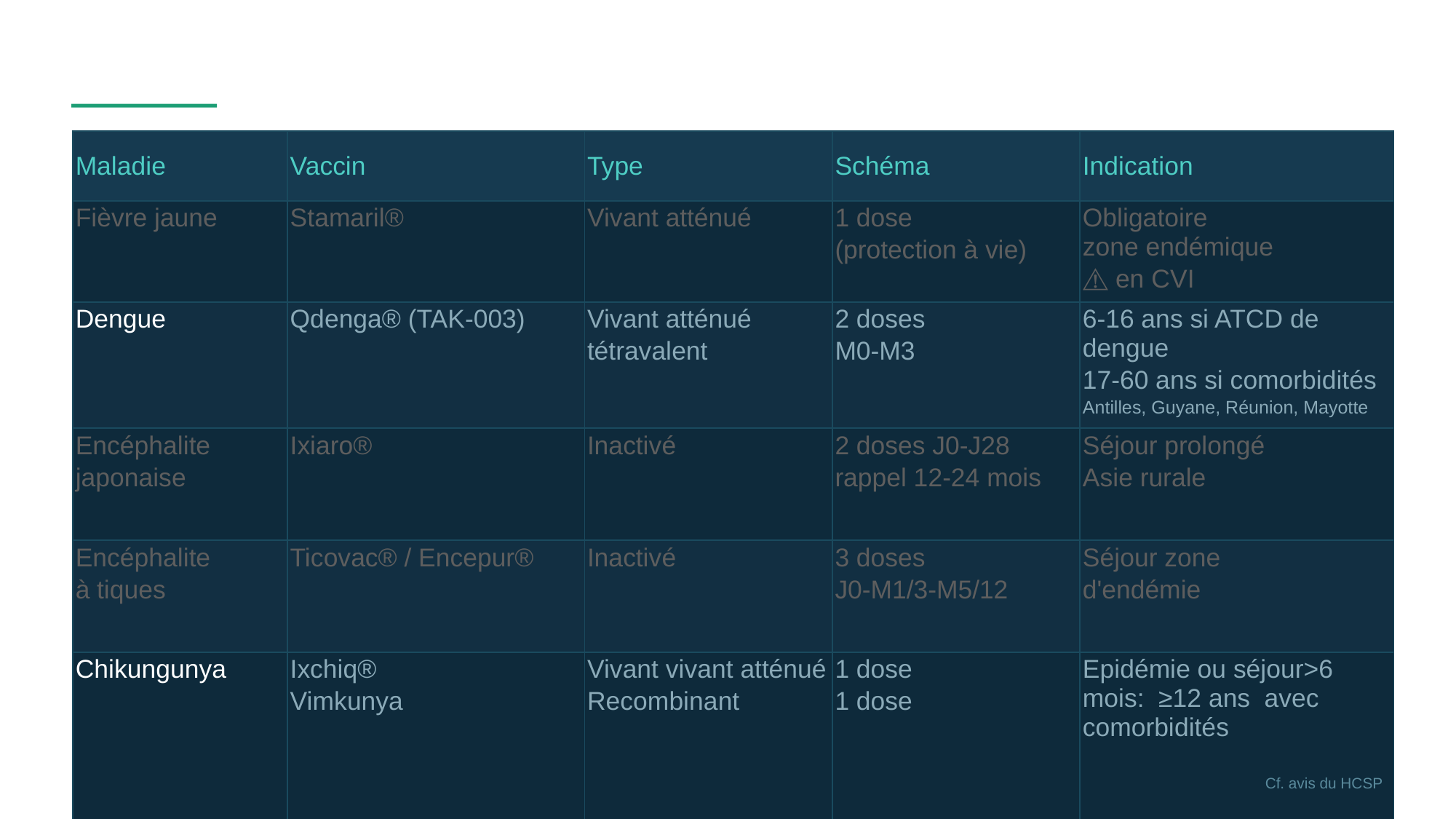

Vaccinations disponibles

| Maladie | Vaccin | Type | Schéma | Indication |
| --- | --- | --- | --- | --- |
| Fièvre jaune | Stamaril® | Vivant atténué | 1 dose (protection à vie) | Obligatoire zone endémique ⚠️ en CVI |
| Dengue | Qdenga® (TAK-003) | Vivant atténué tétravalent | 2 doses M0-M3 | 6-16 ans si ATCD de dengue 17-60 ans si comorbidités Antilles, Guyane, Réunion, Mayotte |
| Encéphalite japonaise | Ixiaro® | Inactivé | 2 doses J0-J28 rappel 12-24 mois | Séjour prolongé Asie rurale |
| Encéphalite à tiques | Ticovac® / Encepur® | Inactivé | 3 doses J0-M1/3-M5/12 | Séjour zone d'endémie |
| Chikungunya | Ixchiq® Vimkunya | Vivant vivant atténué Recombinant | 1 dose 1 dose | Epidémie ou séjour>6 mois: ≥12 ans avec comorbidités |
Cf. avis du HCSP